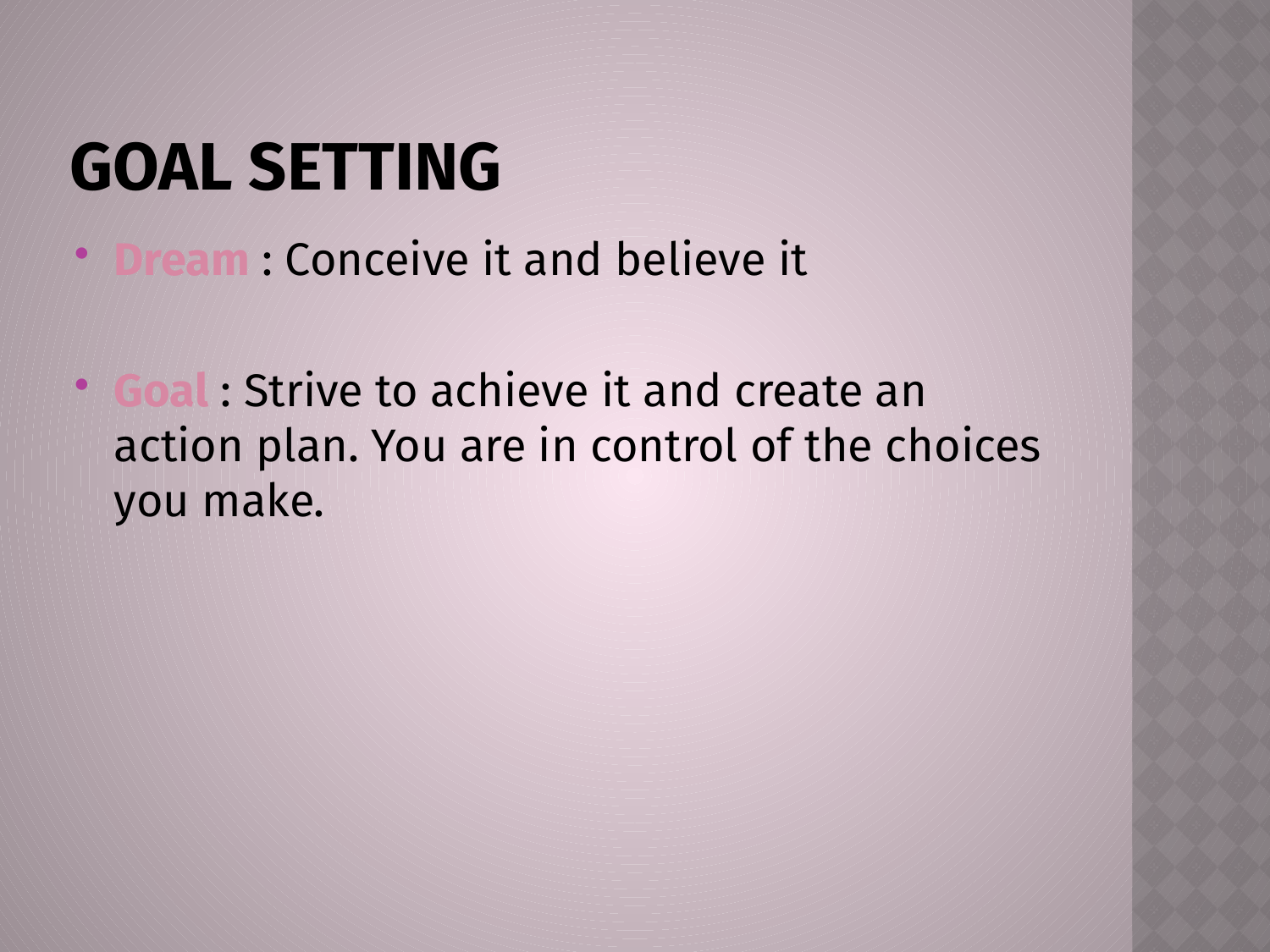

# Goal Setting
Dream : Conceive it and believe it

Goal : Strive to achieve it and create an action plan. You are in control of the choices you make.